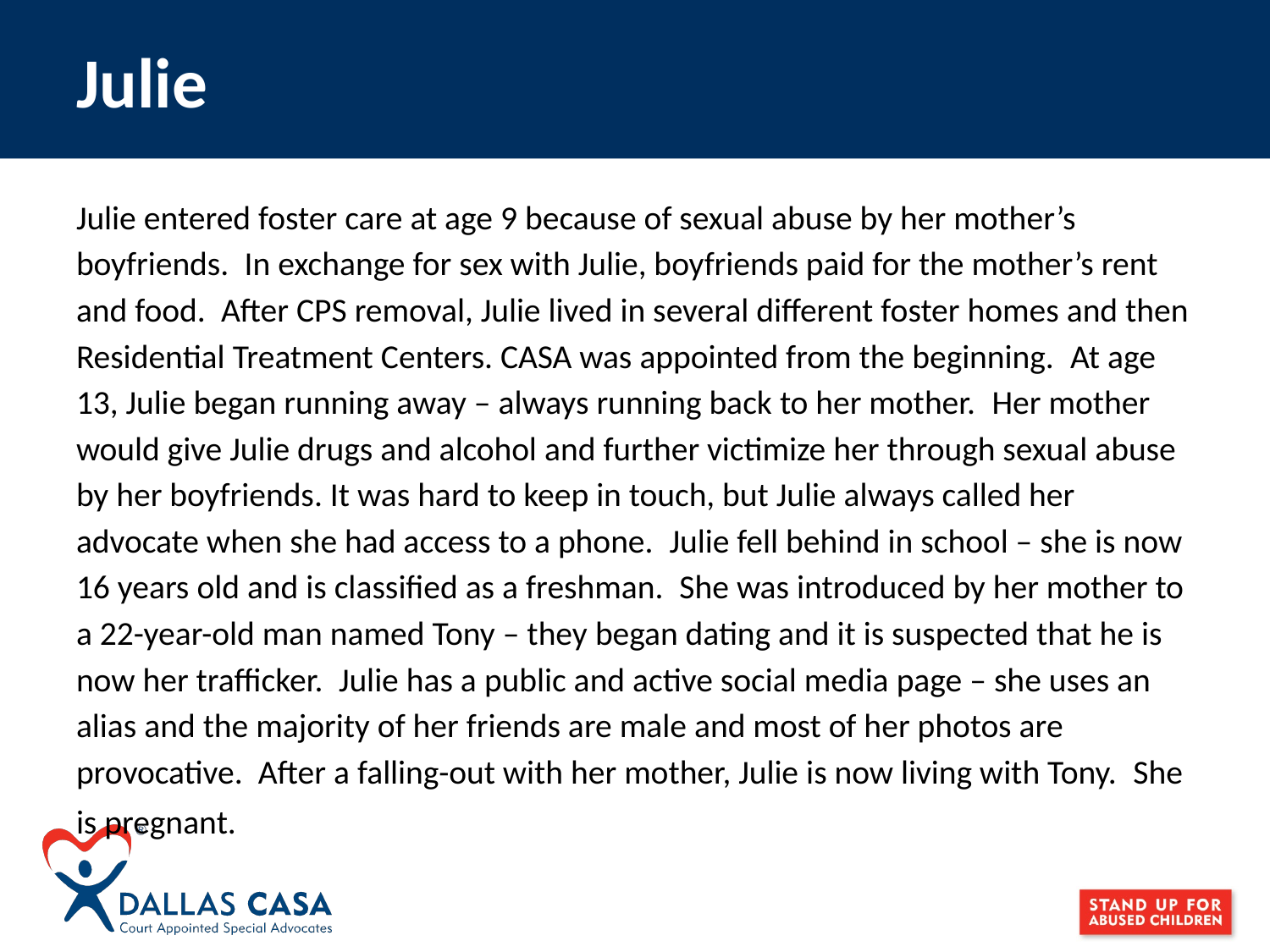

# Julie
Julie entered foster care at age 9 because of sexual abuse by her mother’s boyfriends.  In exchange for sex with Julie, boyfriends paid for the mother’s rent and food.  After CPS removal, Julie lived in several different foster homes and then Residential Treatment Centers. CASA was appointed from the beginning.  At age 13, Julie began running away – always running back to her mother.  Her mother would give Julie drugs and alcohol and further victimize her through sexual abuse by her boyfriends. It was hard to keep in touch, but Julie always called her advocate when she had access to a phone.  Julie fell behind in school – she is now 16 years old and is classified as a freshman.  She was introduced by her mother to a 22-year-old man named Tony – they began dating and it is suspected that he is now her trafficker.  Julie has a public and active social media page – she uses an alias and the majority of her friends are male and most of her photos are provocative.  After a falling-out with her mother, Julie is now living with Tony.  She is pregnant.